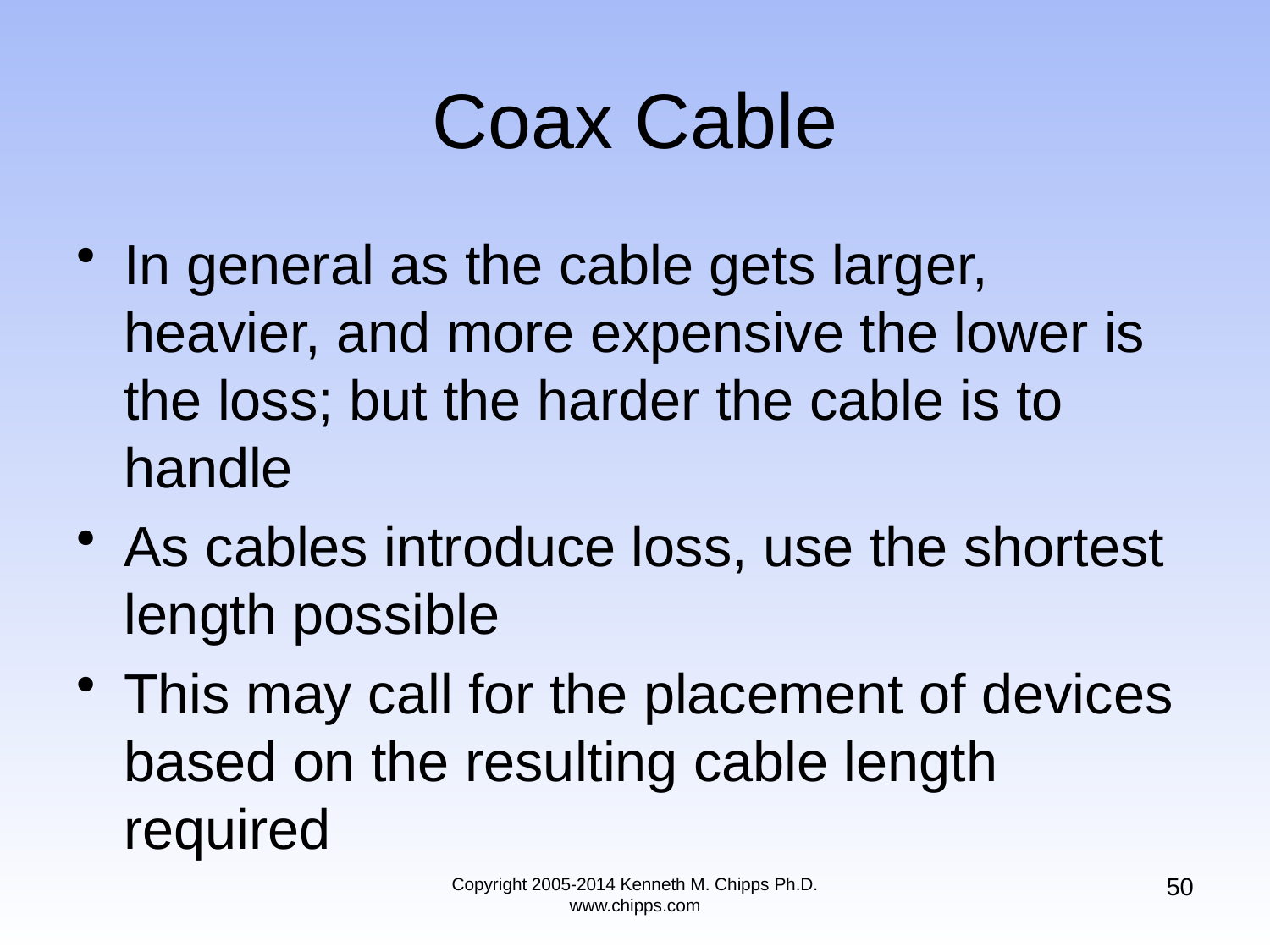

# Coax Cable
In general as the cable gets larger, heavier, and more expensive the lower is the loss; but the harder the cable is to handle
As cables introduce loss, use the shortest length possible
This may call for the placement of devices based on the resulting cable length required
50
Copyright 2005-2014 Kenneth M. Chipps Ph.D. www.chipps.com